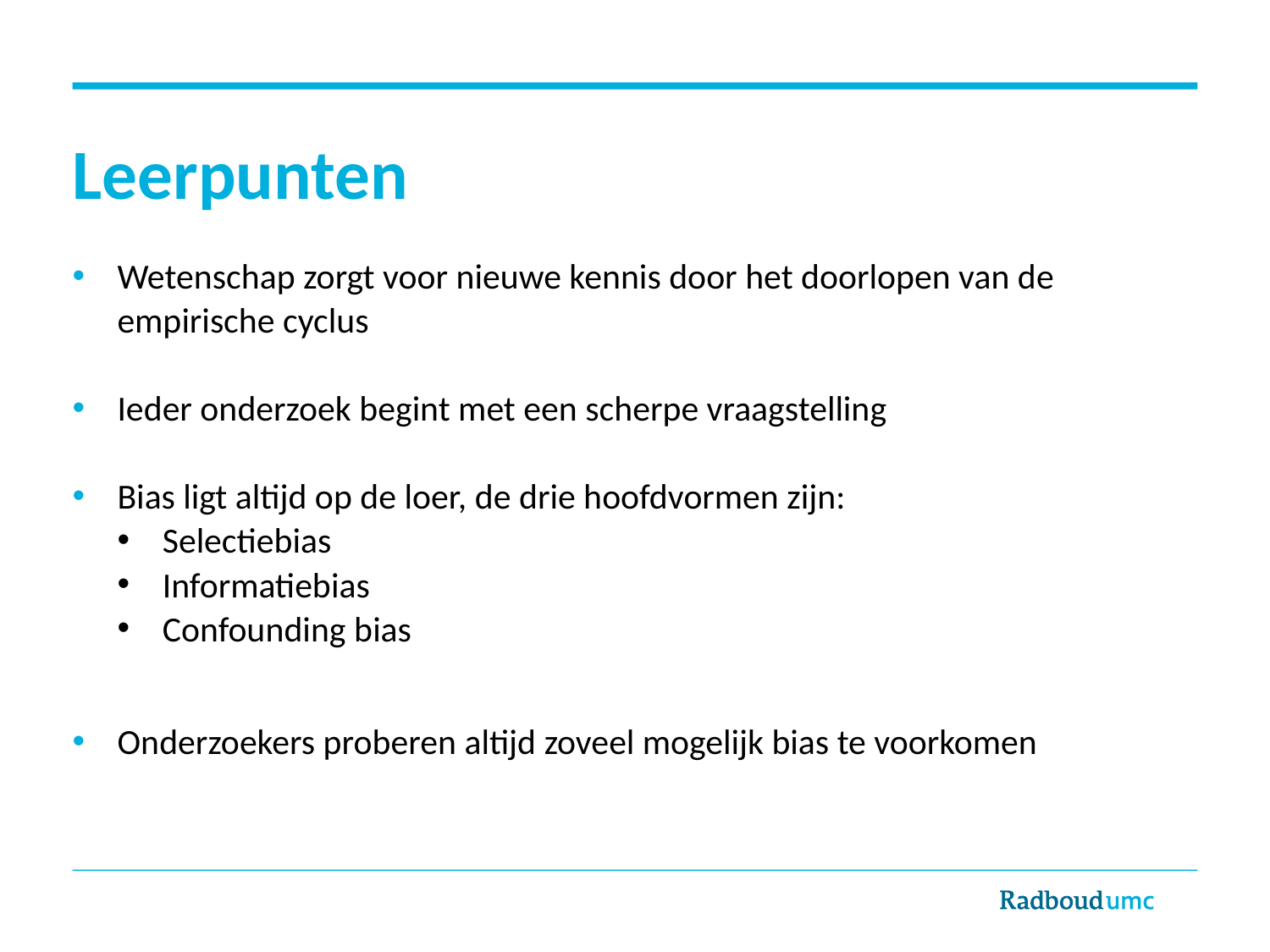

# Leerpunten
Wetenschap zorgt voor nieuwe kennis door het doorlopen van de empirische cyclus

Ieder onderzoek begint met een scherpe vraagstelling

Bias ligt altijd op de loer, de drie hoofdvormen zijn:
Selectiebias
Informatiebias
Confounding bias

Onderzoekers proberen altijd zoveel mogelijk bias te voorkomen